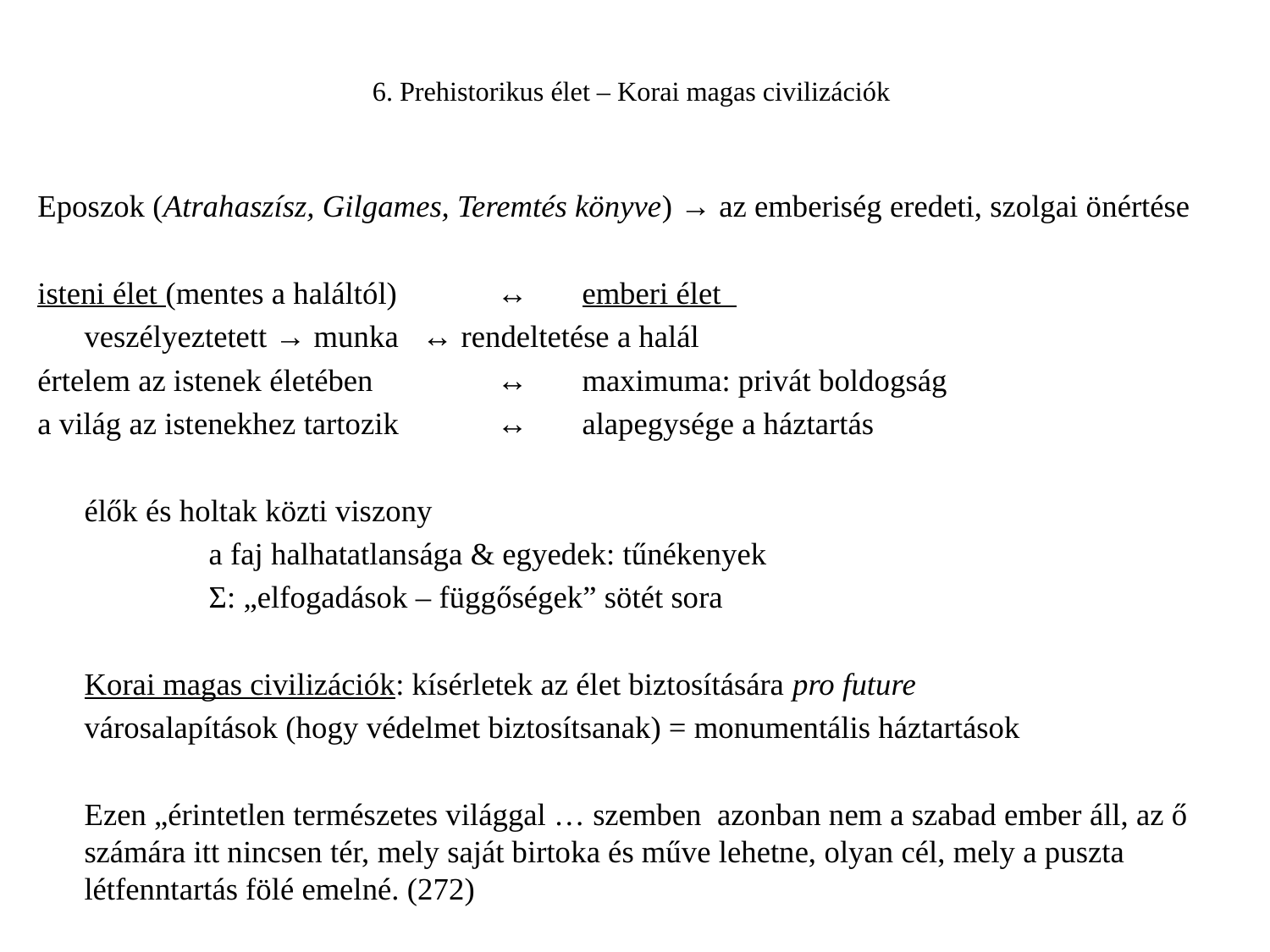

# 6. Prehistorikus élet ‒ Korai magas civilizációk

Eposzok (Atrahaszísz, Gilgames, Teremtés könyve) → az emberiség eredeti, szolgai önértése

isteni élet (mentes a haláltól)	     ↔ 	emberi élet
					veszélyeztetett → munka   ↔ rendeltetése a halál
értelem az istenek életében	     ↔	maximuma: privát boldogság
a világ az istenekhez tartozik	     ↔	alapegysége a háztartás

					élők és holtak közti viszony
  		  			a faj halhatatlansága & egyedek: tűnékenyek
          				Ʃ: „elfogadások – függőségek” sötét sora

			Korai magas civilizációk: kísérletek az élet biztosítására pro future
			városalapítások (hogy védelmet biztosítsanak) = monumentális háztartások

	Ezen „érintetlen természetes világgal … szemben  azonban nem a szabad ember áll, az ő számára itt nincsen tér, mely saját birtoka és műve lehetne, olyan cél, mely a puszta létfenntartás fölé emelné. (272)